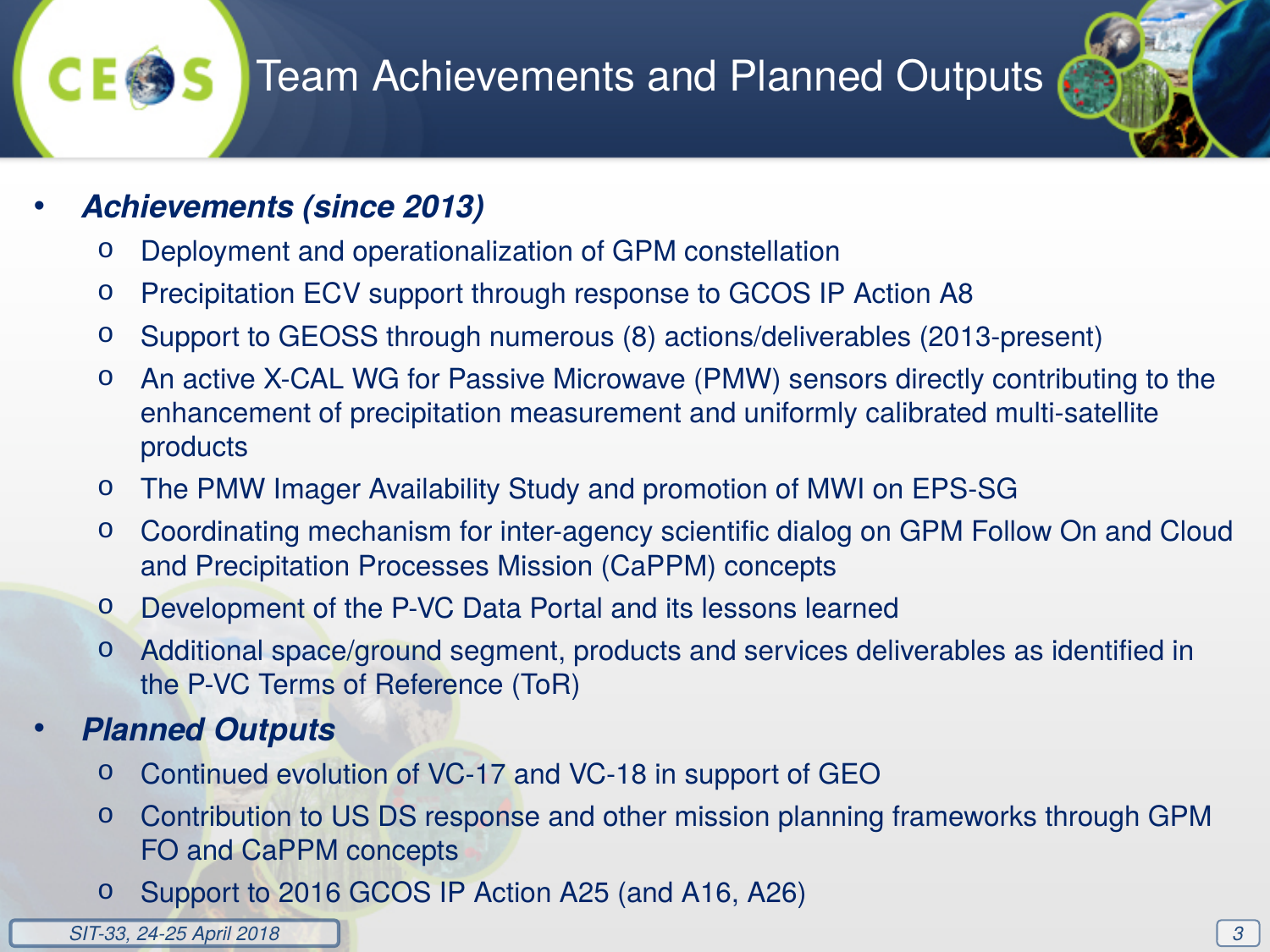

Team Achievements and Planned Outputs
Achievements (since 2013)
Deployment and operationalization of GPM constellation
Precipitation ECV support through response to GCOS IP Action A8
Support to GEOSS through numerous (8) actions/deliverables (2013-present)
An active X-CAL WG for Passive Microwave (PMW) sensors directly contributing to the enhancement of precipitation measurement and uniformly calibrated multi-satellite products
The PMW Imager Availability Study and promotion of MWI on EPS-SG
Coordinating mechanism for inter-agency scientific dialog on GPM Follow On and Cloud and Precipitation Processes Mission (CaPPM) concepts
Development of the P-VC Data Portal and its lessons learned
Additional space/ground segment, products and services deliverables as identified in the P-VC Terms of Reference (ToR)
Planned Outputs
Continued evolution of VC-17 and VC-18 in support of GEO
Contribution to US DS response and other mission planning frameworks through GPM FO and CaPPM concepts
Support to 2016 GCOS IP Action A25 (and A16, A26)
3